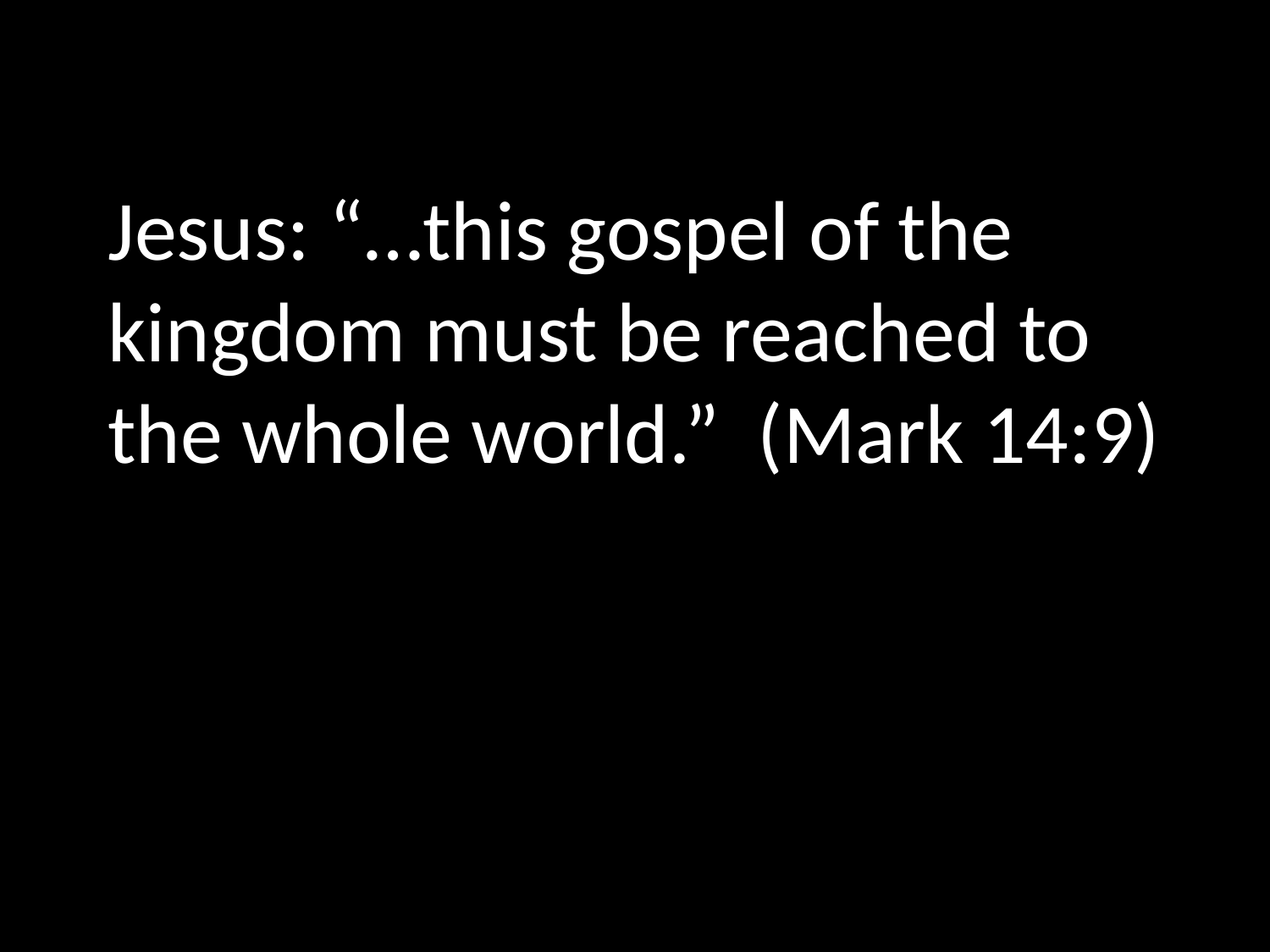

Jesus: “…this gospel of the kingdom must be reached to the whole world.”  (Mark 14:9)